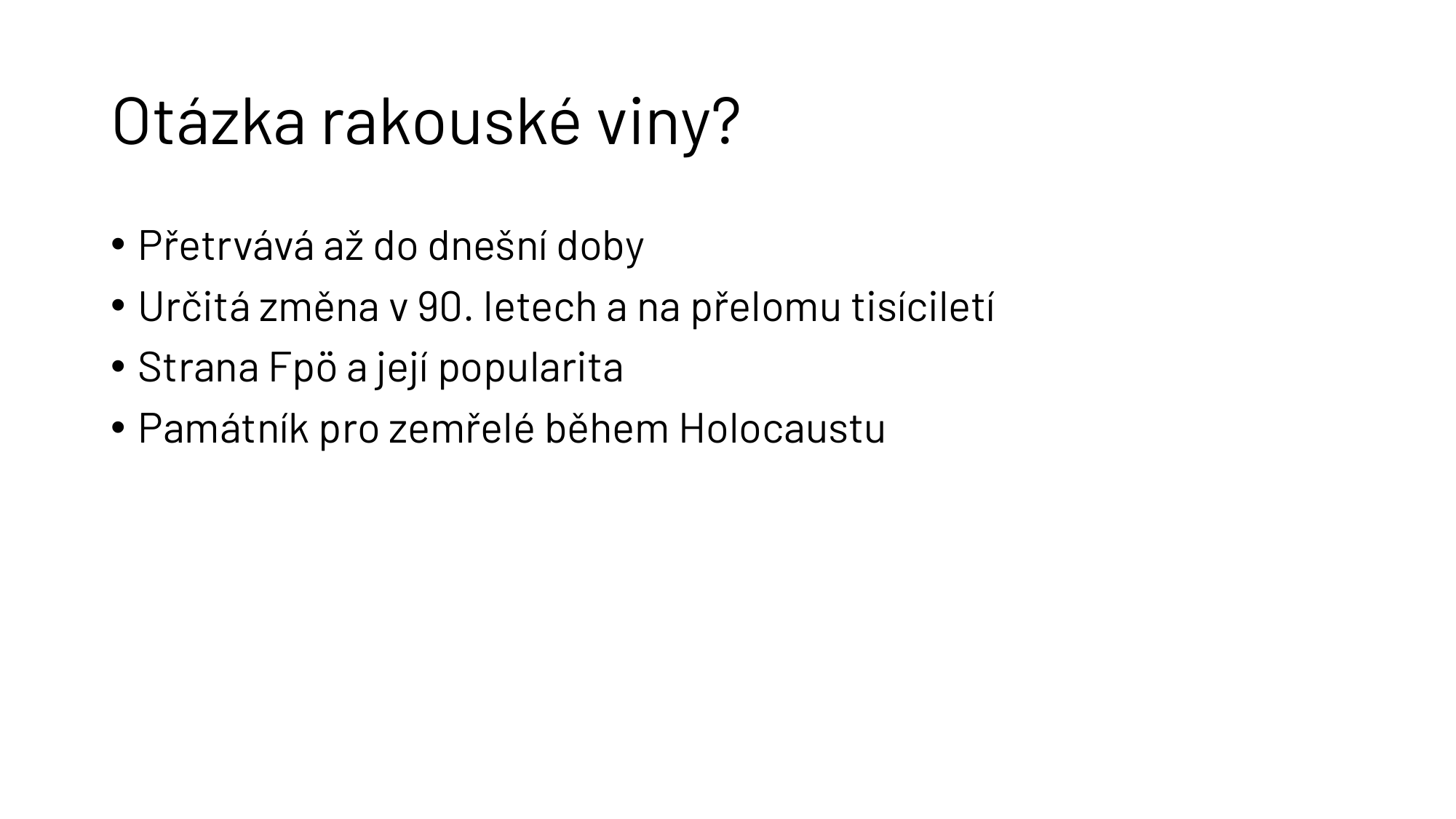

# Otázka rakouské viny?
Přetrvává až do dnešní doby
Určitá změna v 90. letech a na přelomu tisíciletí
Strana Fpö a její popularita
Památník pro zemřelé během Holocaustu